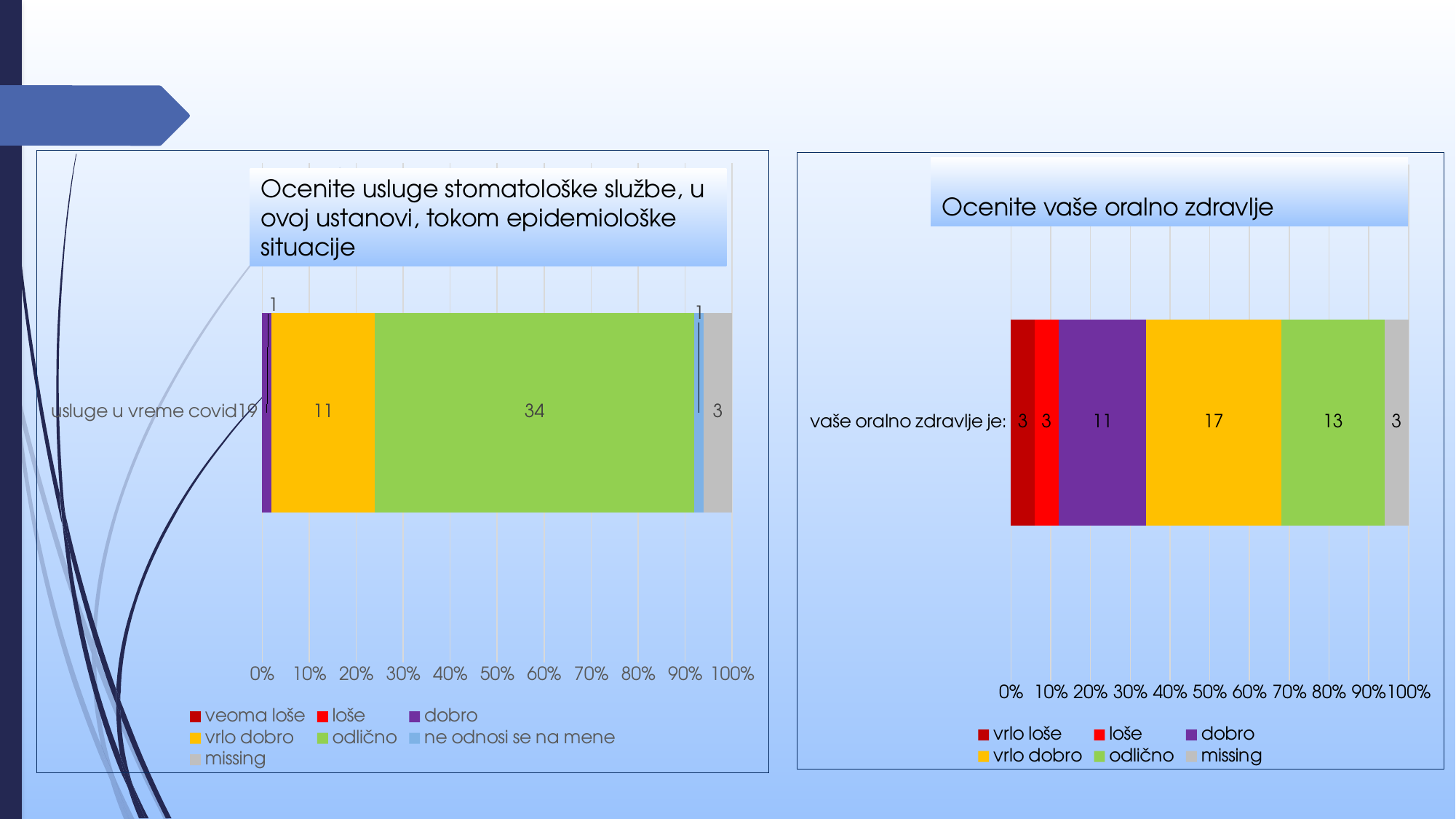

### Chart

| Category | veoma loše | loše | dobro | vrlo dobro | odlično | ne odnosi se na mene | missing |
|---|---|---|---|---|---|---|---|
| usluge u vreme covid19 | None | None | 1.0 | 11.0 | 34.0 | 1.0 | 3.0 |

### Chart

| Category | vrlo loše | loše | dobro | vrlo dobro | odlično | missing |
|---|---|---|---|---|---|---|
| vaše oralno zdravlje je: | 3.0 | 3.0 | 11.0 | 17.0 | 13.0 | 3.0 |
Ocenite vaše oralno zdravlje
Ocenite usluge stomatološke službe, u ovoj ustanovi, tokom epidemiološke situacije